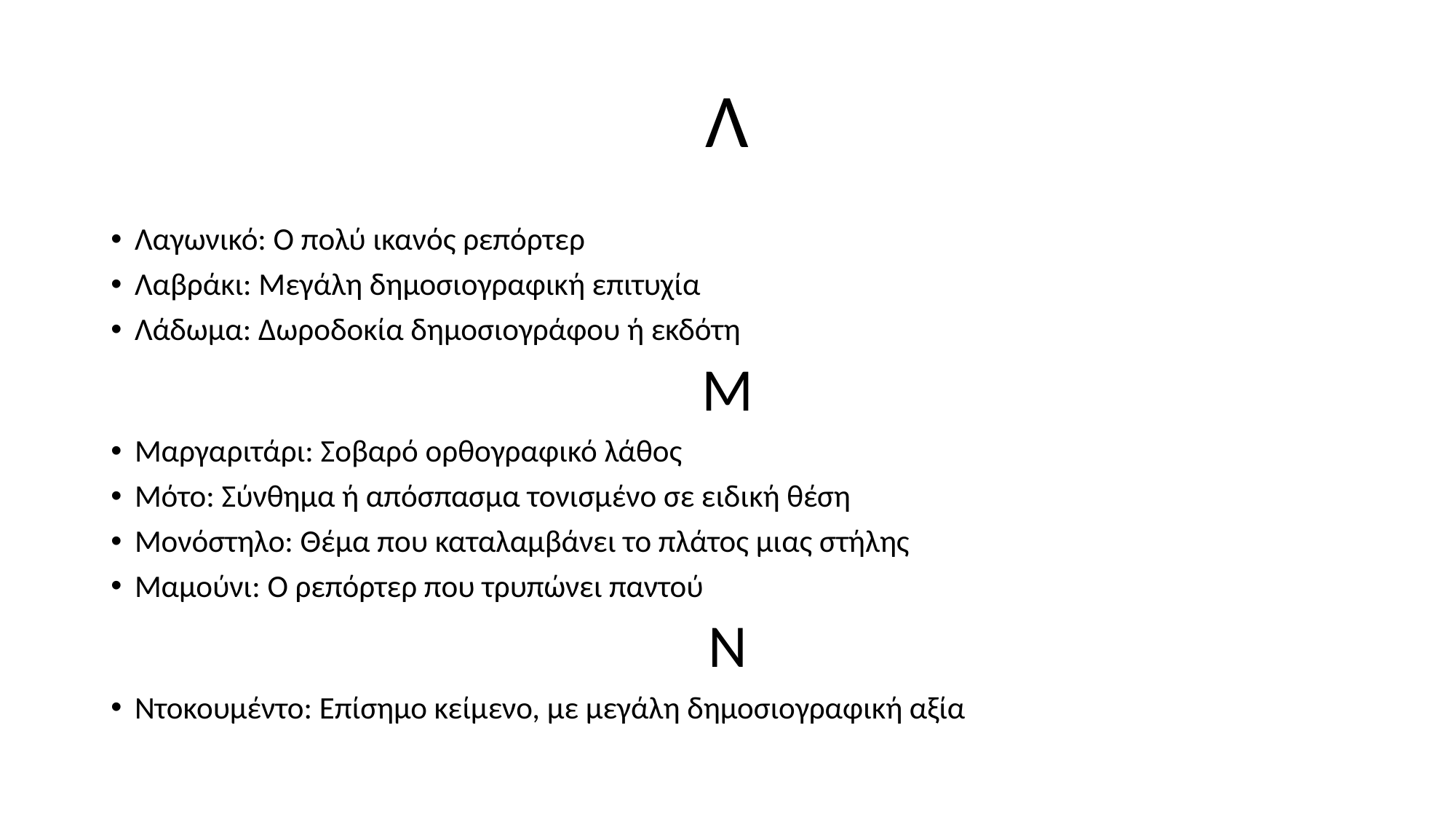

# Λ
Λαγωνικό: Ο πολύ ικανός ρεπόρτερ
Λαβράκι: Μεγάλη δημοσιογραφική επιτυχία
Λάδωμα: Δωροδοκία δημοσιογράφου ή εκδότη
Μ
Μαργαριτάρι: Σοβαρό ορθογραφικό λάθος
Μότο: Σύνθημα ή απόσπασμα τονισμένο σε ειδική θέση
Μονόστηλο: Θέμα που καταλαμβάνει το πλάτος μιας στήλης
Μαμούνι: Ο ρεπόρτερ που τρυπώνει παντού
Ν
Ντοκουμέντο: Επίσημο κείμενο, με μεγάλη δημοσιογραφική αξία